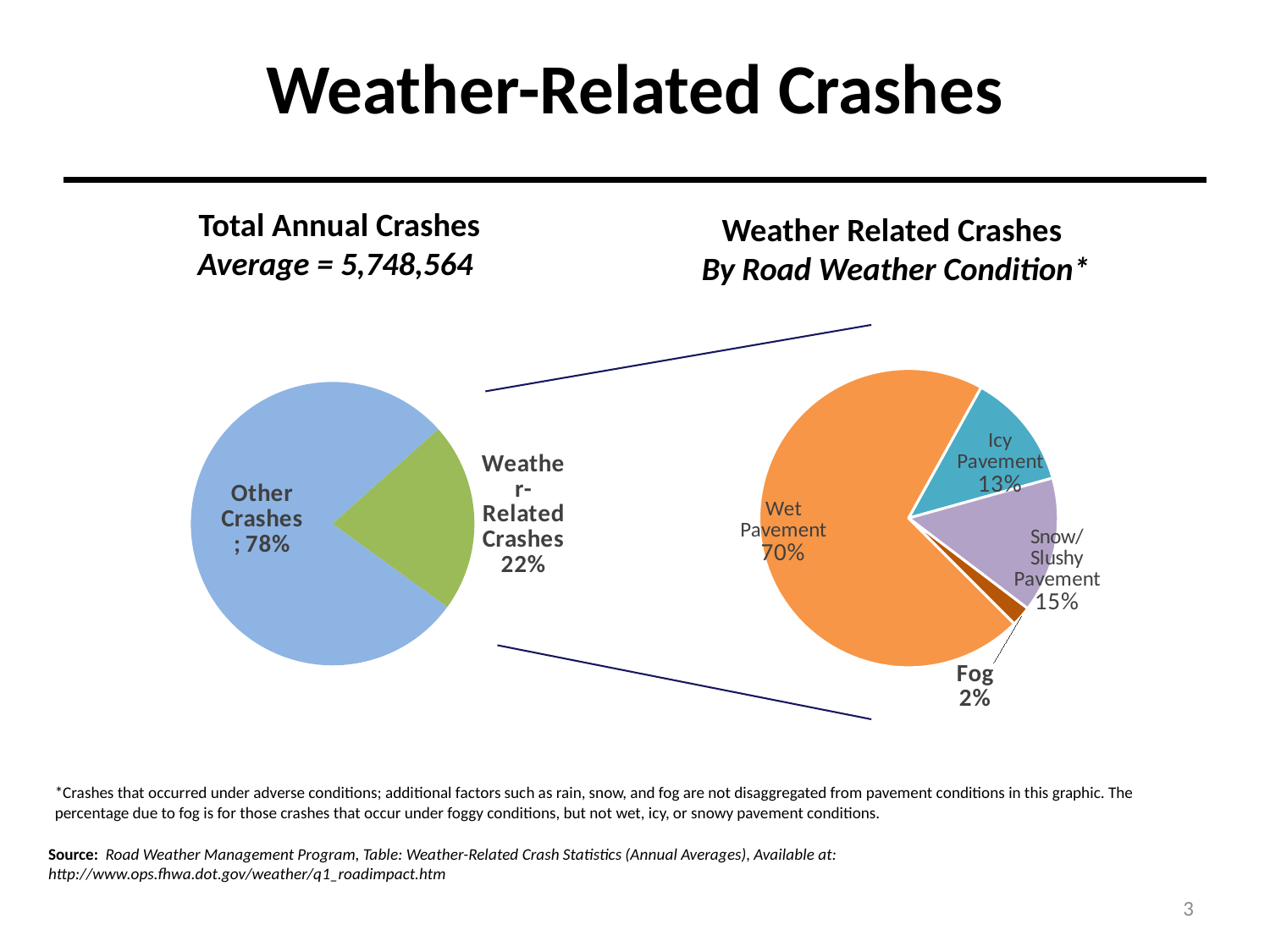

# Weather-Related Crashes
Total Annual Crashes
Average = 5,748,564
Weather Related Crashes
By Road Weather Condition*

### Chart

| Category | Total Annual Crashes-5,748,564 |
|---|---|
| Other Crashes | 4505801.0 |
| Weather-Related Crashes | 1241763.3039133 |

### Chart

| Category |  |
|---|---|
| Wet Pavement | 875836.6458969021 |
| Icy Pavement | 156499.7006501 |
| Snow/Slushy Pavement | 182053.3573655999 |
| Fog | 26780.6098155 |
*Crashes that occurred under adverse conditions; additional factors such as rain, snow, and fog are not disaggregated from pavement conditions in this graphic. The percentage due to fog is for those crashes that occur under foggy conditions, but not wet, icy, or snowy pavement conditions.
Source:  Road Weather Management Program, Table: Weather-Related Crash Statistics (Annual Averages), Available at: http://www.ops.fhwa.dot.gov/weather/q1_roadimpact.htm
3